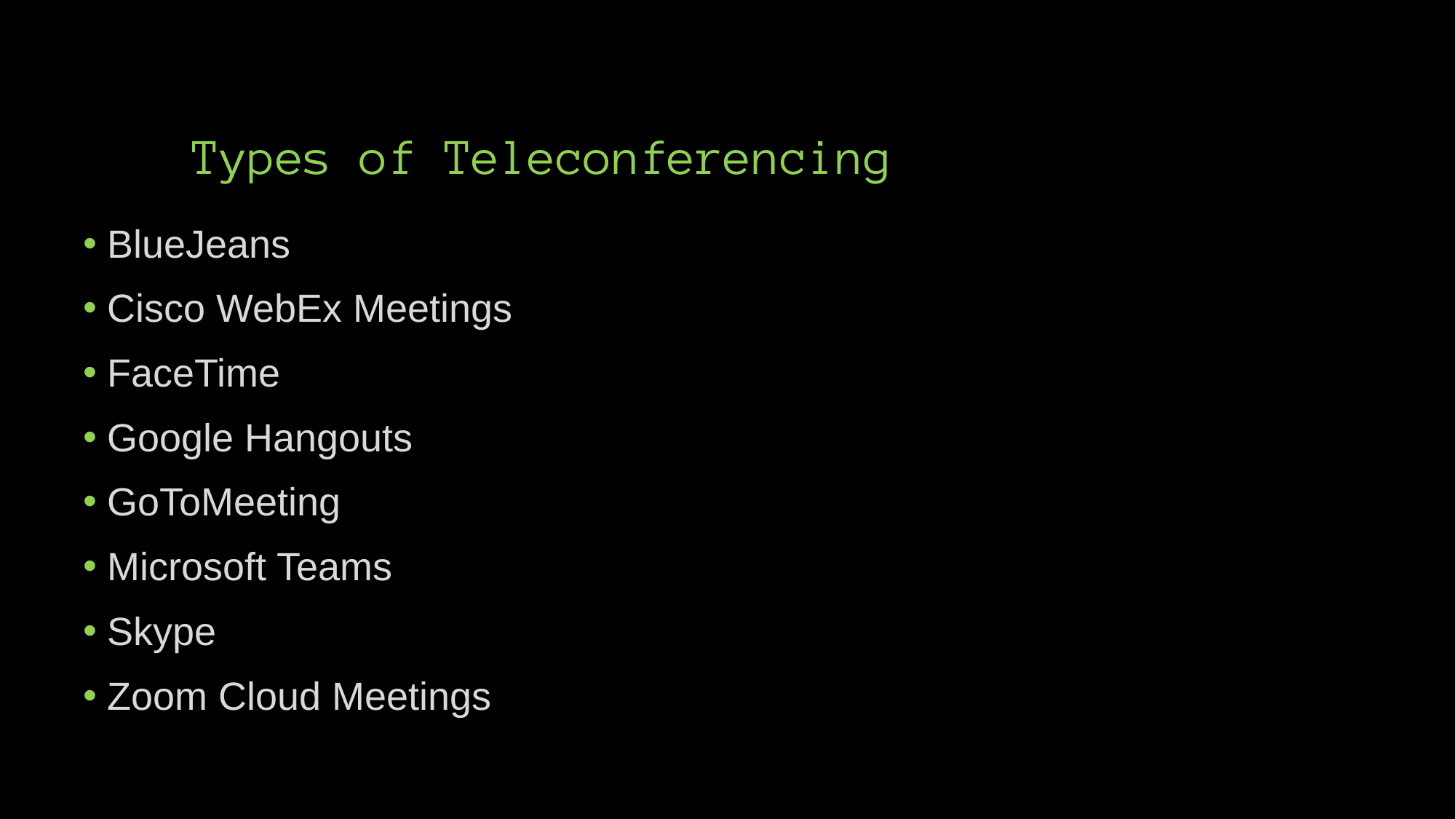

# Types of Teleconferencing
BlueJeans
Cisco WebEx Meetings
FaceTime
Google Hangouts
GoToMeeting
Microsoft Teams
Skype
Zoom Cloud Meetings